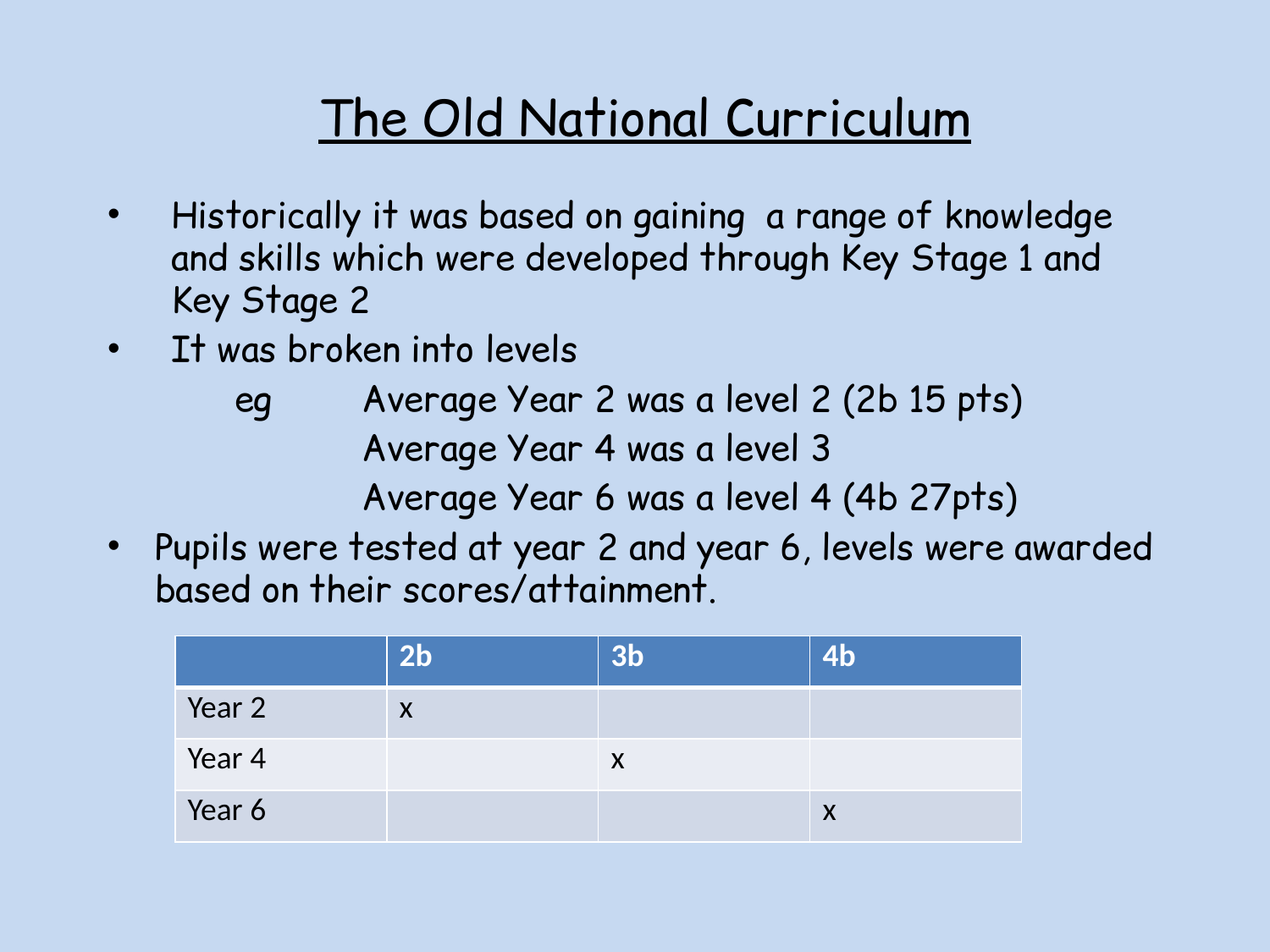

# The Old National Curriculum
Historically it was based on gaining  a range of knowledge and skills which were developed through Key Stage 1 and Key Stage 2
It was broken into levels
	eg 	Average Year 2 was a level 2 (2b 15 pts)
		Average Year 4 was a level 3
		Average Year 6 was a level 4 (4b 27pts)
Pupils were tested at year 2 and year 6, levels were awarded based on their scores/attainment.
|  | 2b | 3b | 4b |
| --- | --- | --- | --- |
| Year 2 | x |  |  |
| Year 4 |  | x |  |
| Year 6 |  |  | x |